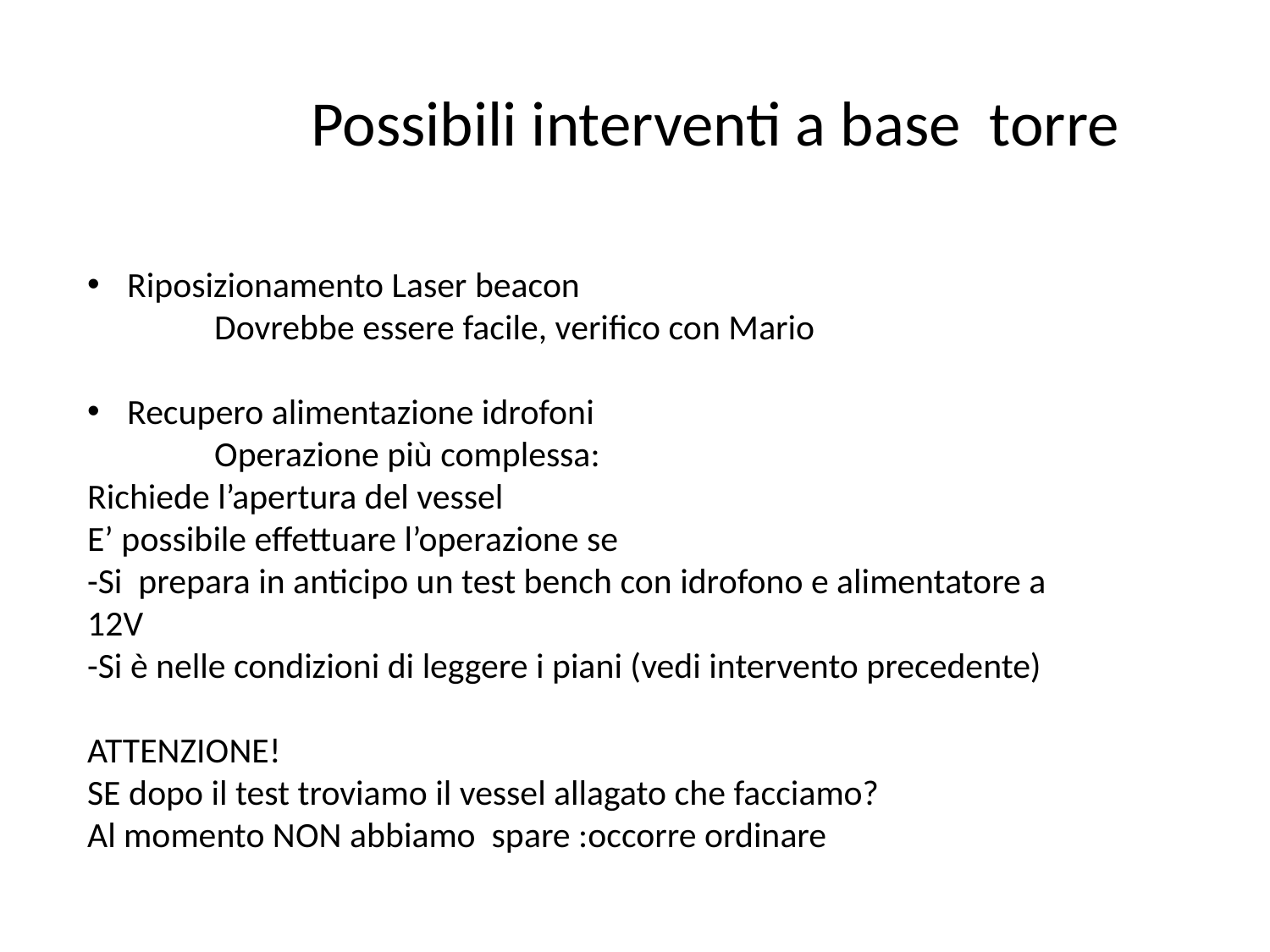

Possibili interventi a base  torre

Riposizionamento Laser beacon
	Dovrebbe essere facile, verifico con Mario

Recupero alimentazione idrofoni
	Operazione più complessa:
Richiede l’apertura del vessel
E’ possibile effettuare l’operazione se
-Si  prepara in anticipo un test bench con idrofono e alimentatore a 12V
-Si è nelle condizioni di leggere i piani (vedi intervento precedente)

ATTENZIONE!
SE dopo il test troviamo il vessel allagato che facciamo?
Al momento NON abbiamo  spare :occorre ordinare